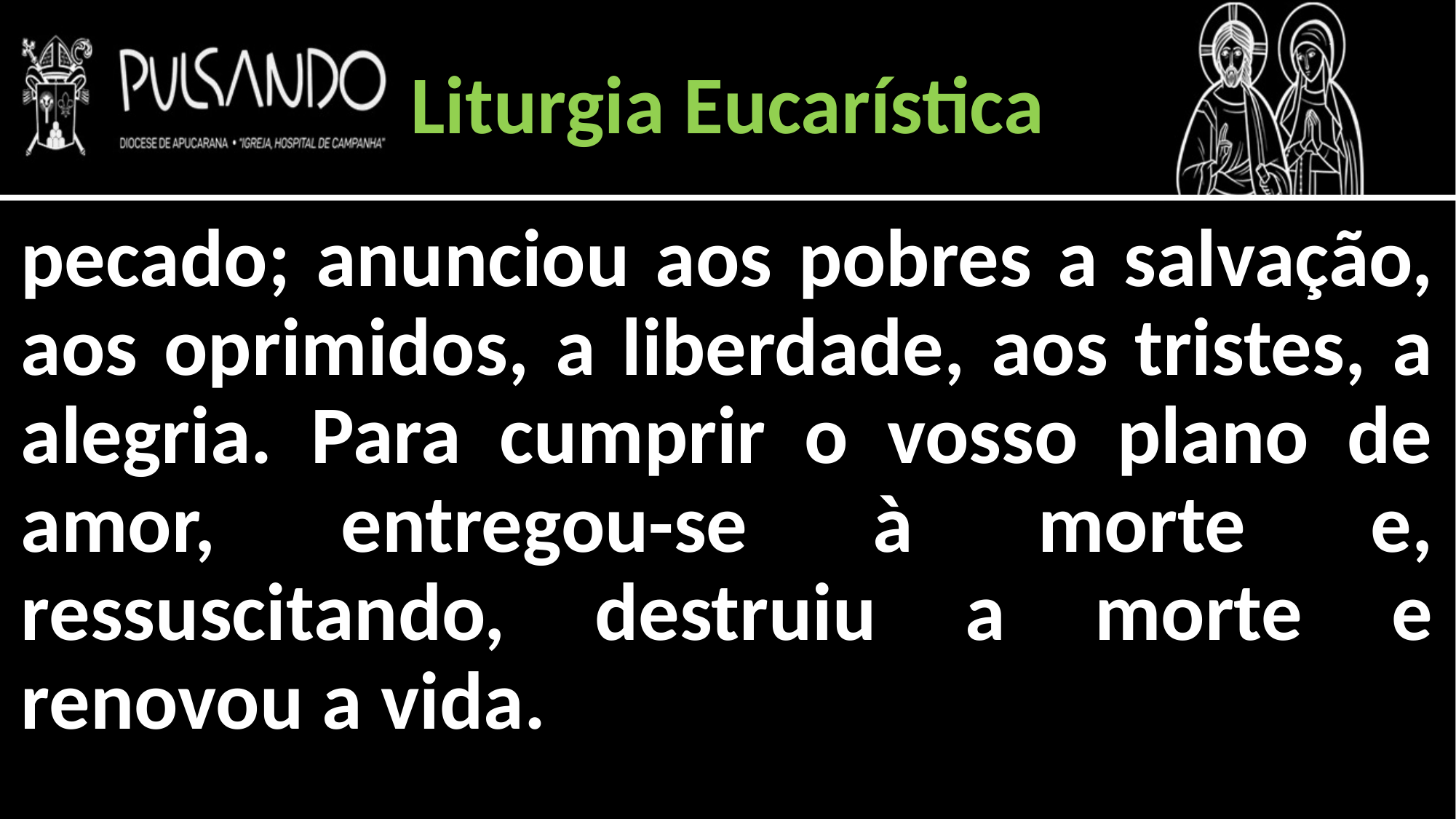

Liturgia Eucarística
pecado; anunciou aos pobres a salvação, aos oprimidos, a liberdade, aos tristes, a alegria. Para cumprir o vosso plano de amor, entregou-se à morte e, ressuscitando, destruiu a morte e renovou a vida.